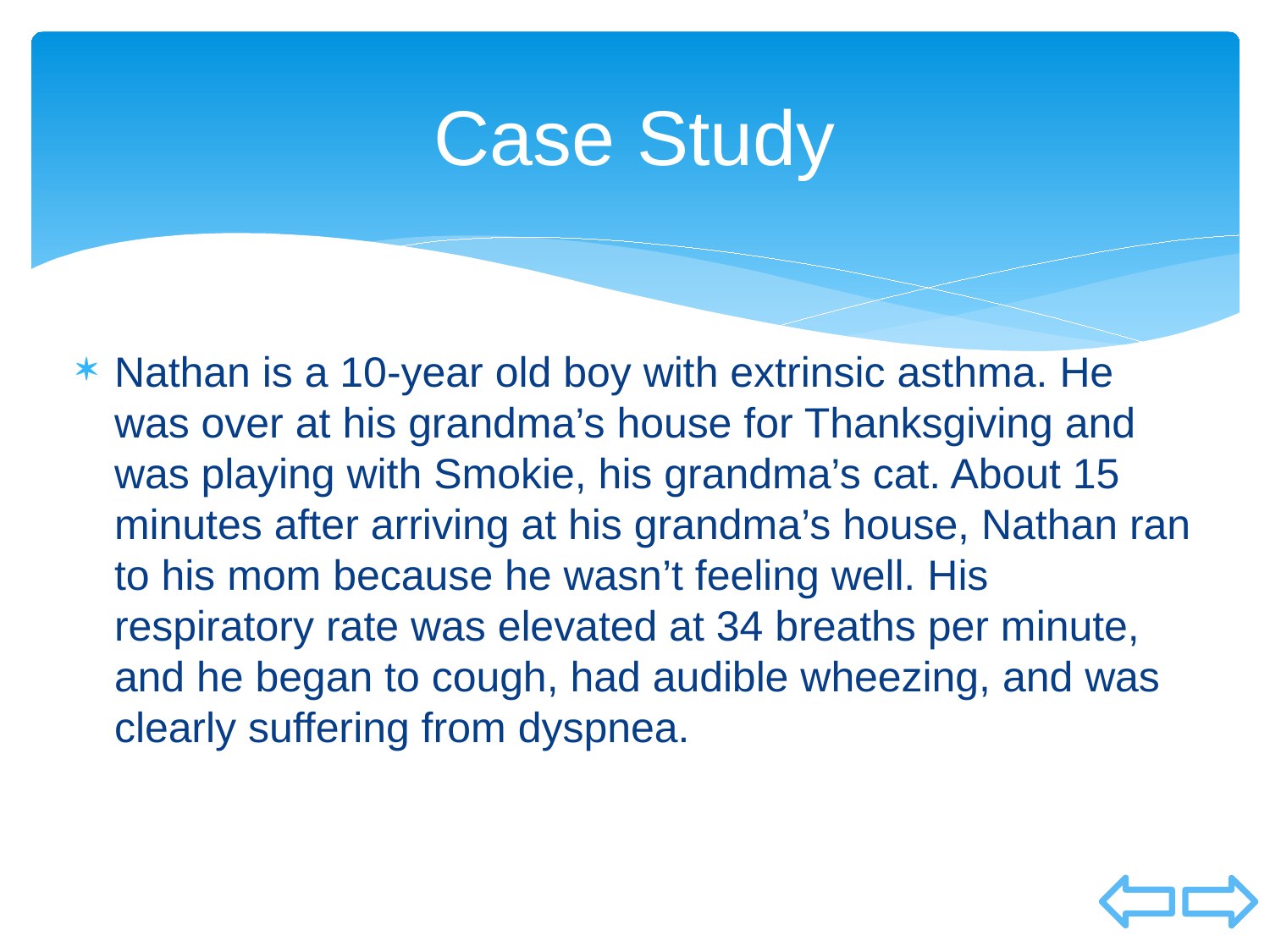

# Case Study
Nathan is a 10-year old boy with extrinsic asthma. He was over at his grandma’s house for Thanksgiving and was playing with Smokie, his grandma’s cat. About 15 minutes after arriving at his grandma’s house, Nathan ran to his mom because he wasn’t feeling well. His respiratory rate was elevated at 34 breaths per minute, and he began to cough, had audible wheezing, and was clearly suffering from dyspnea.